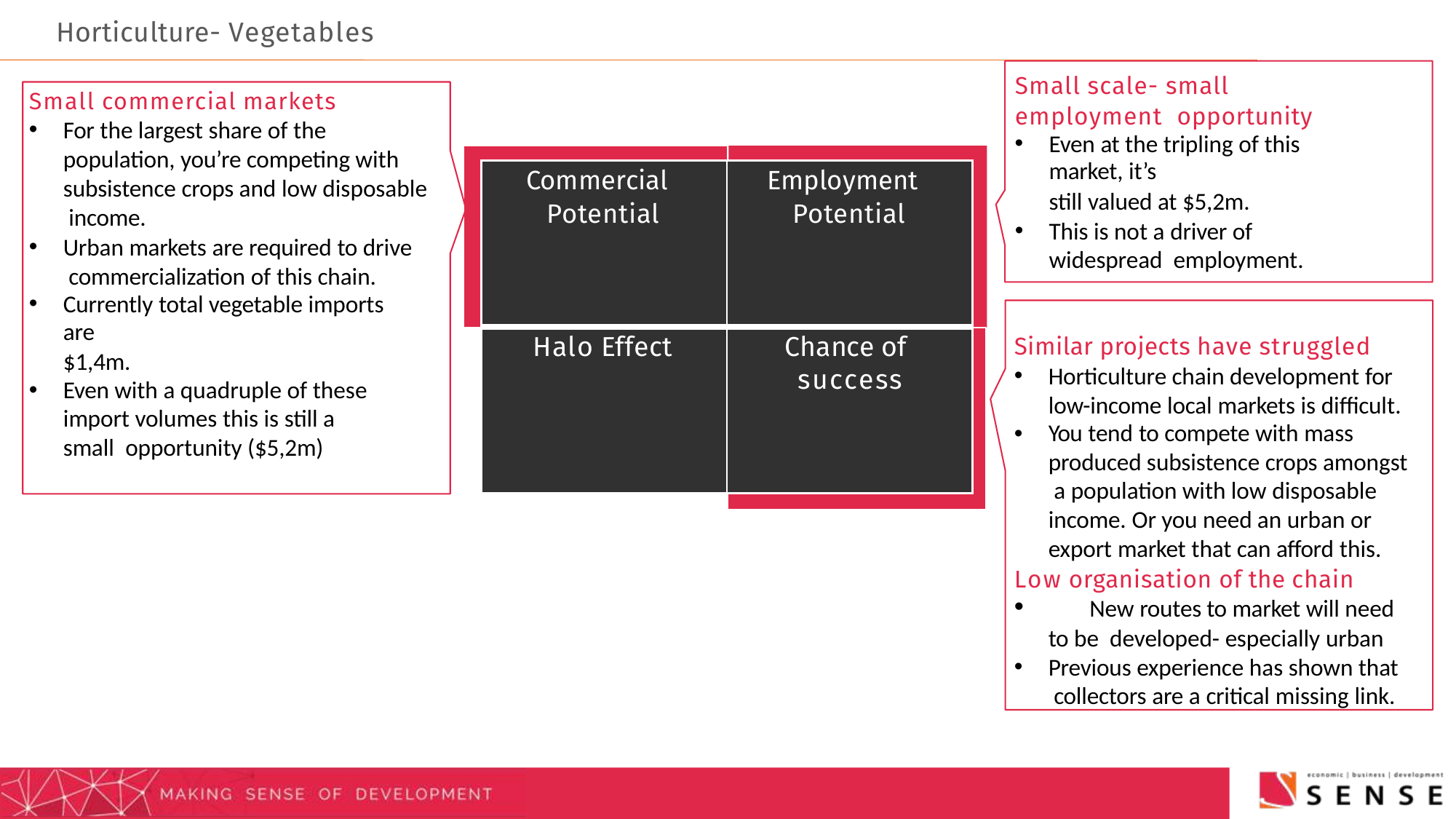

# Horticulture- Vegetables

Small scale- small employment  opportunity
Even at the tripling of this market, it’s
still valued at $5,2m.
This is not a driver of widespread  employment.

Similar projects have struggled
Horticulture chain development for  low-income local markets is difficult.
You tend to compete with mass  produced subsistence crops amongst  a population with low disposable  income. Or you need an urban or  export market that can afford this.
Low organisation of the chain
	New routes to market will need to be  developed- especially urban
Previous experience has shown that  collectors are a critical missing link.

Small commercial markets
For the largest share of the  population, you’re competing with  subsistence crops and low disposable  income.
Urban markets are required to drive  commercialization of this chain.
Currently total vegetable imports are
$1,4m.
Even with a quadruple of these  import volumes this is still a small  opportunity ($5,2m)

| Commercial Potential | Employment Potential |
| --- | --- |
| Halo Effect | Chance of success |